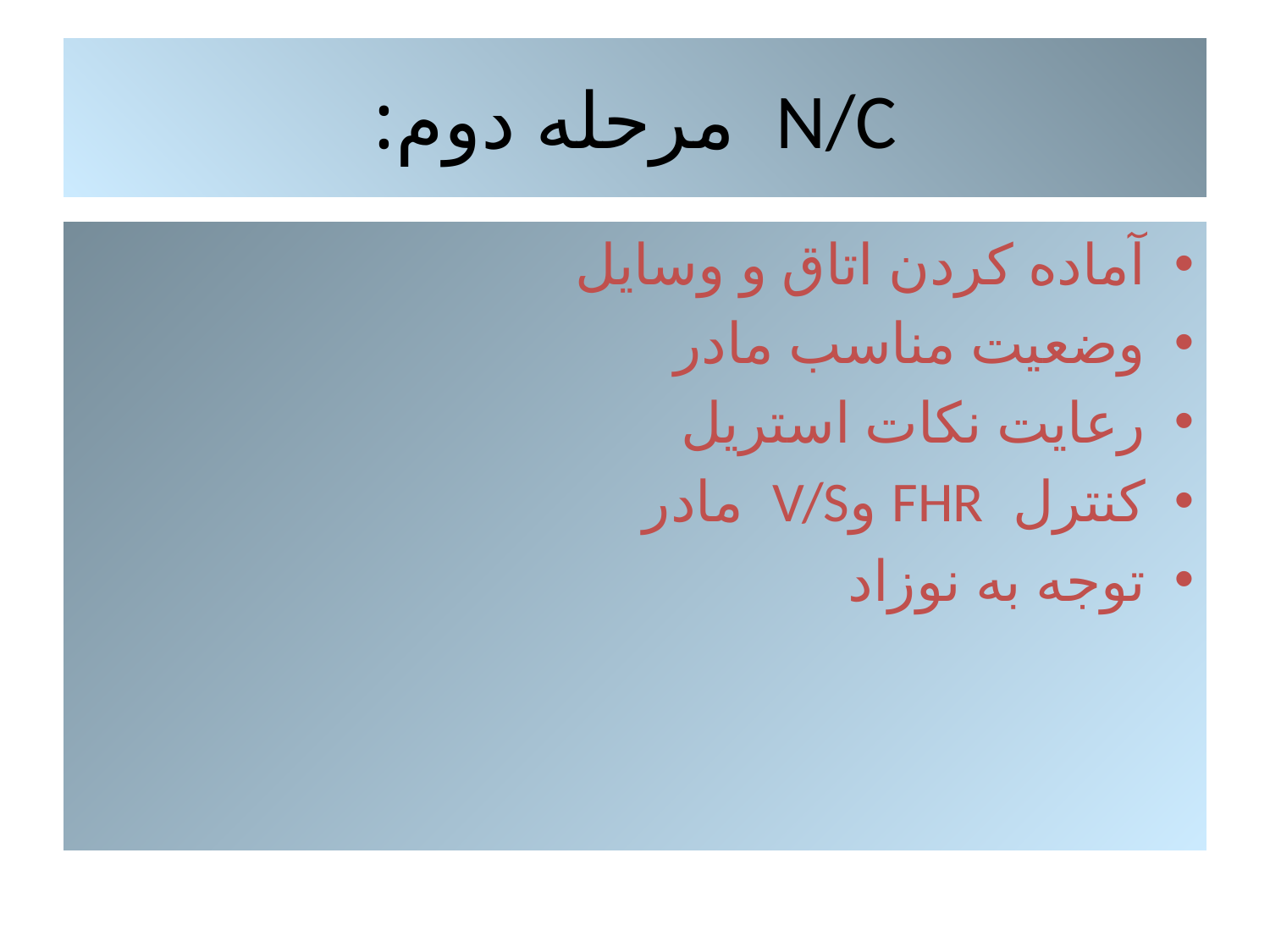

# N/C  مرحله دوم:
آماده کردن اتاق و وسایل
وضعیت مناسب مادر
رعایت نکات استریل
کنترل  FHR وV/S  مادر
توجه به نوزاد